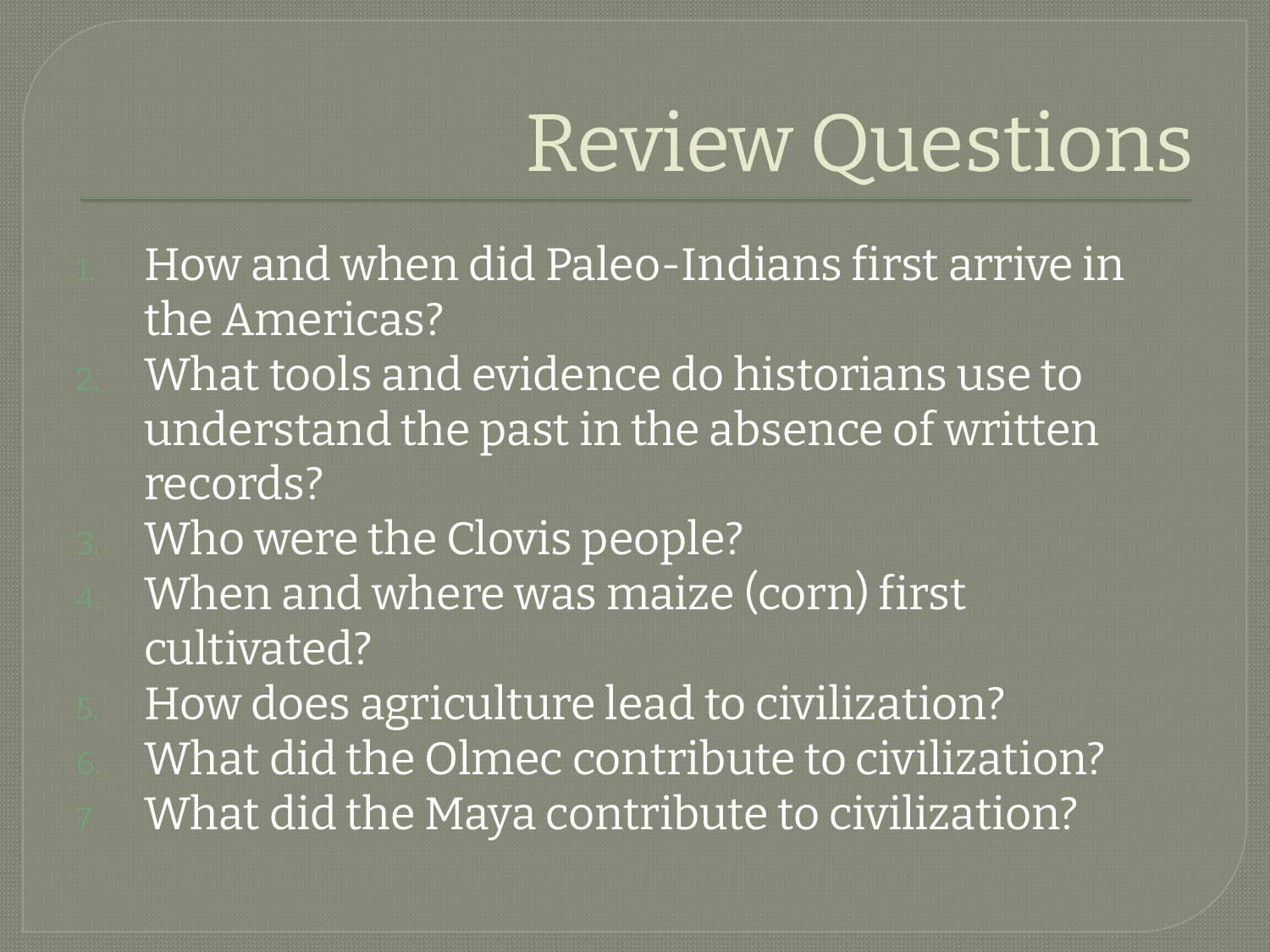

# Review Questions
How and when did Paleo-Indians first arrive in the Americas?
What tools and evidence do historians use to understand the past in the absence of written records?
Who were the Clovis people?
When and where was maize (corn) first cultivated?
How does agriculture lead to civilization?
What did the Olmec contribute to civilization?
What did the Maya contribute to civilization?